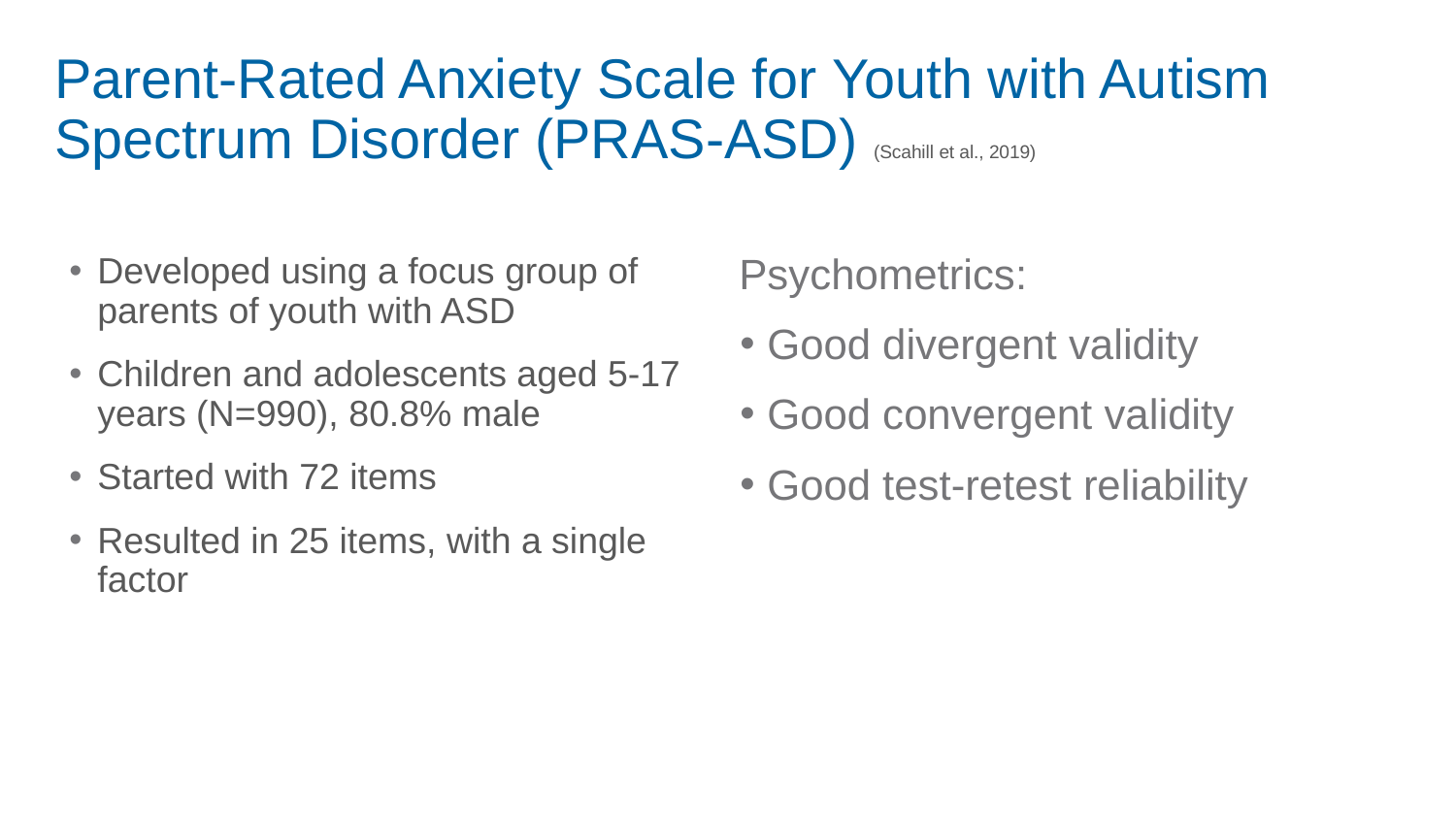

# Parent-Rated Anxiety Scale for Youth with Autism Spectrum Disorder (PRAS-ASD) (Scahill et al., 2019)
Developed using a focus group of parents of youth with ASD
Children and adolescents aged 5-17 years (N=990), 80.8% male
Started with 72 items
Resulted in 25 items, with a single factor

Psychometrics:
Good divergent validity
Good convergent validity
Good test-retest reliability